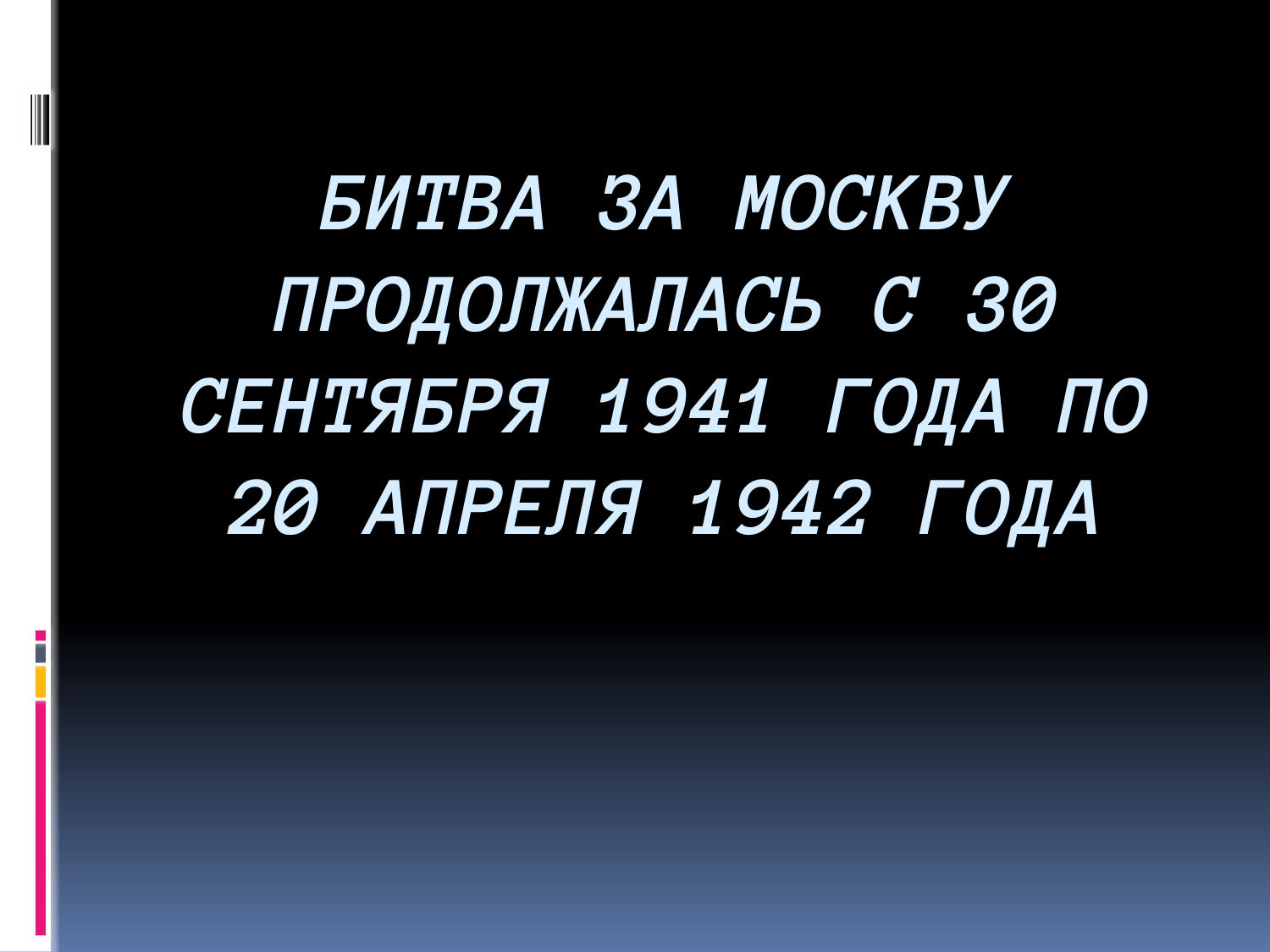

# Битва за Москву продолжалась с 30 сентября 1941 года по 20 апреля 1942 года